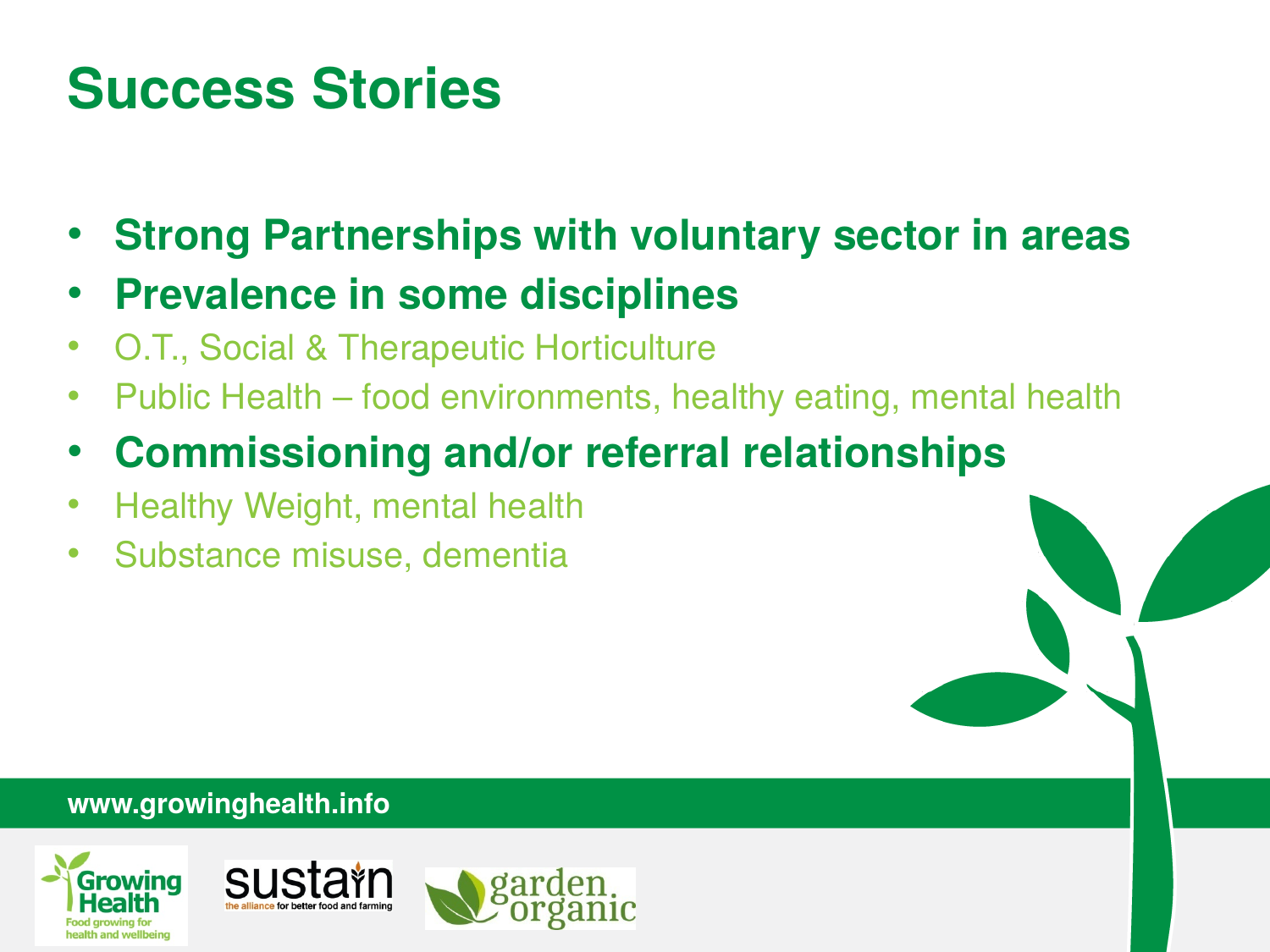

Success Stories

Strong Partnerships with voluntary sector in areas
Prevalence in some disciplines
O.T., Social & Therapeutic Horticulture
Public Health – food environments, healthy eating, mental health
Commissioning and/or referral relationships
Healthy Weight, mental health
Substance misuse, dementia